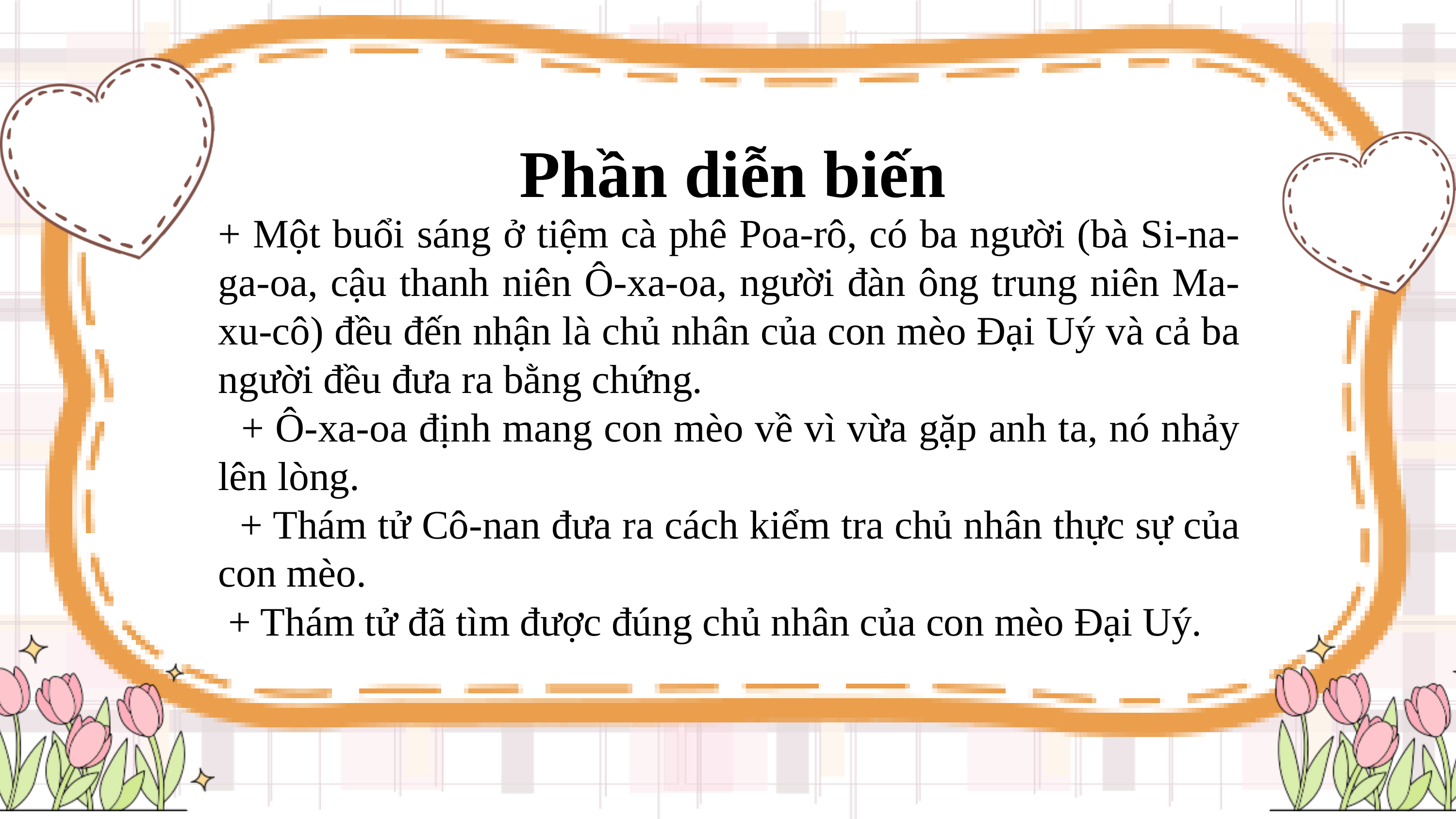

Phần diễn biến

+ Một buổi sáng ở tiệm cà phê Poa-rô, có ba người (bà Si-na-ga-oa, cậu thanh niên Ô-xa-oa, người đàn ông trung niên Ma-xu-cô) đều đến nhận là chủ nhân của con mèo Đại Uý và cả ba người đều đưa ra bằng chứng.
  + Ô-xa-oa định mang con mèo về vì vừa gặp anh ta, nó nhảy lên lòng.
  + Thám tử Cô-nan đưa ra cách kiểm tra chủ nhân thực sự của con mèo.
 + Thám tử đã tìm được đúng chủ nhân của con mèo Đại Uý.